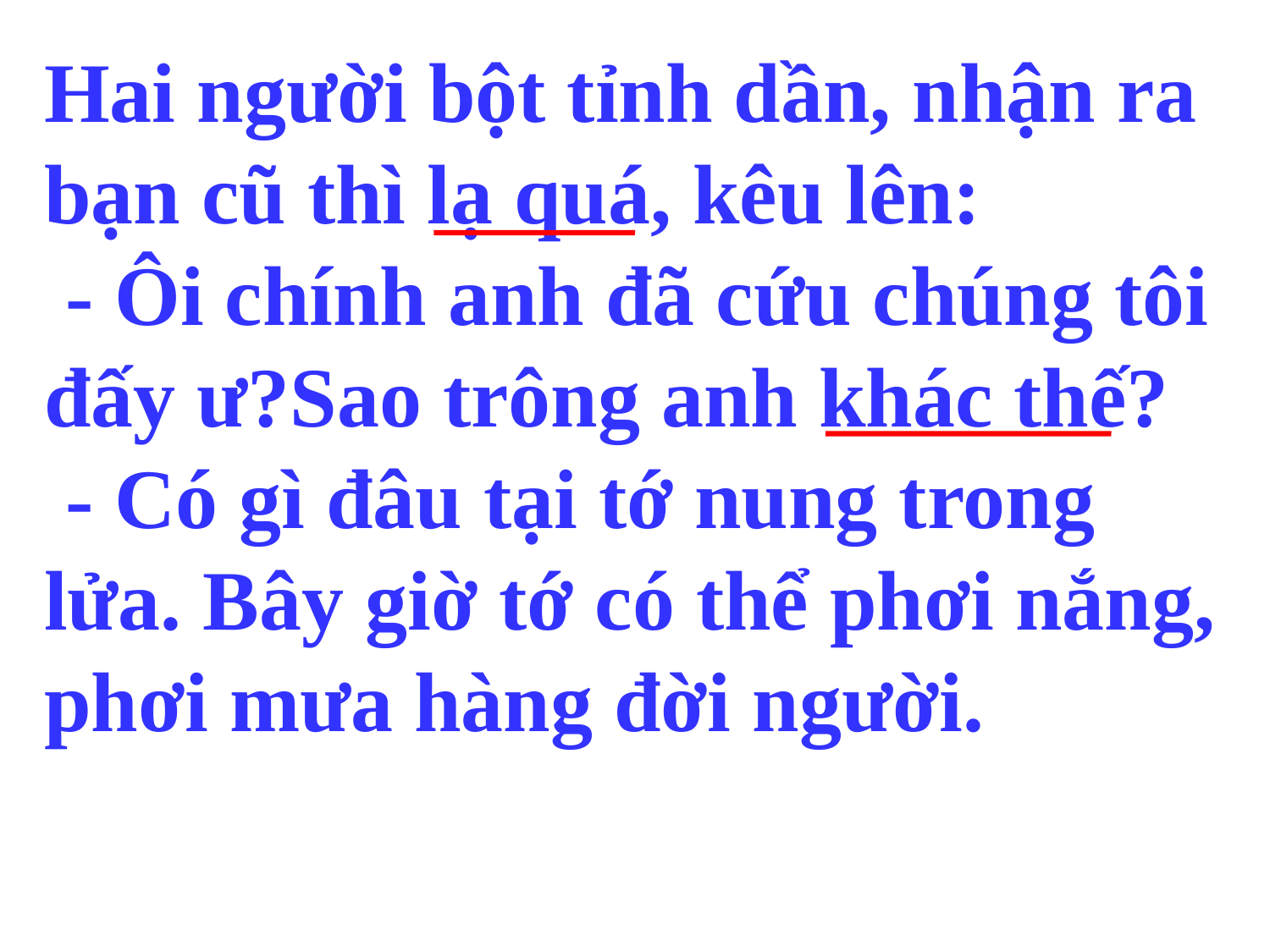

Hai ng­ười bột tỉnh dần, nhận ra bạn cũ thì lạ quá, kêu lên:
 - Ôi chính anh đã cứu chúng tôi đấy ư?Sao trông anh khác thế?
 - Có gì đâu tại tớ nung trong lửa. Bây giờ tớ có thể phơi nắng, phơi mưa hàng đời người.